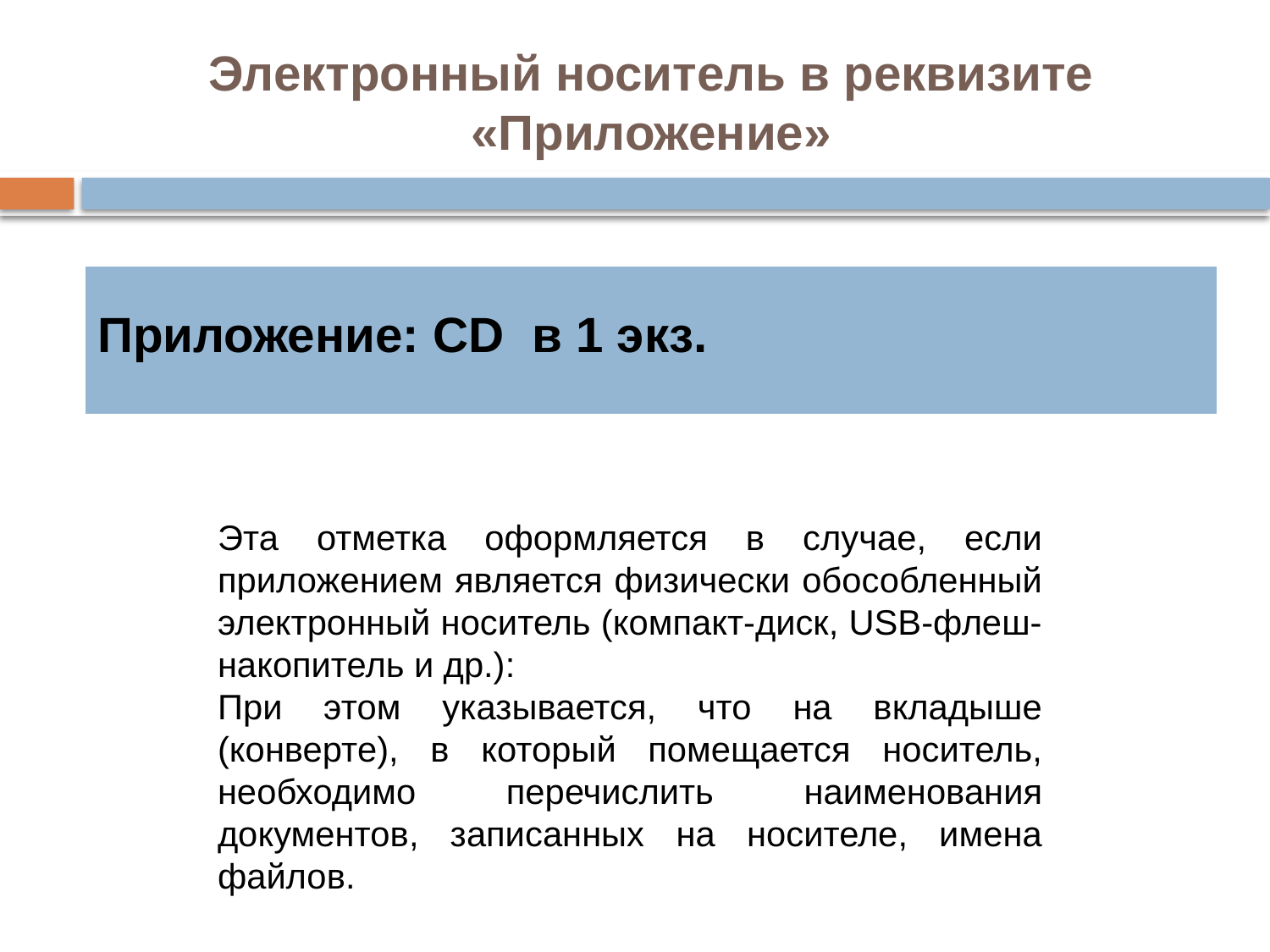

# Электронный носитель в реквизите «Приложение»
| Приложение: CD в 1 экз. |
| --- |
Эта отметка оформляется в случае, если приложением является физически обособленный электронный носитель (компакт-диск, USB-флеш-накопитель и др.):
При этом указывается, что на вкладыше (конверте), в который помещается носитель, необходимо перечислить наименования документов, записанных на носителе, имена файлов.